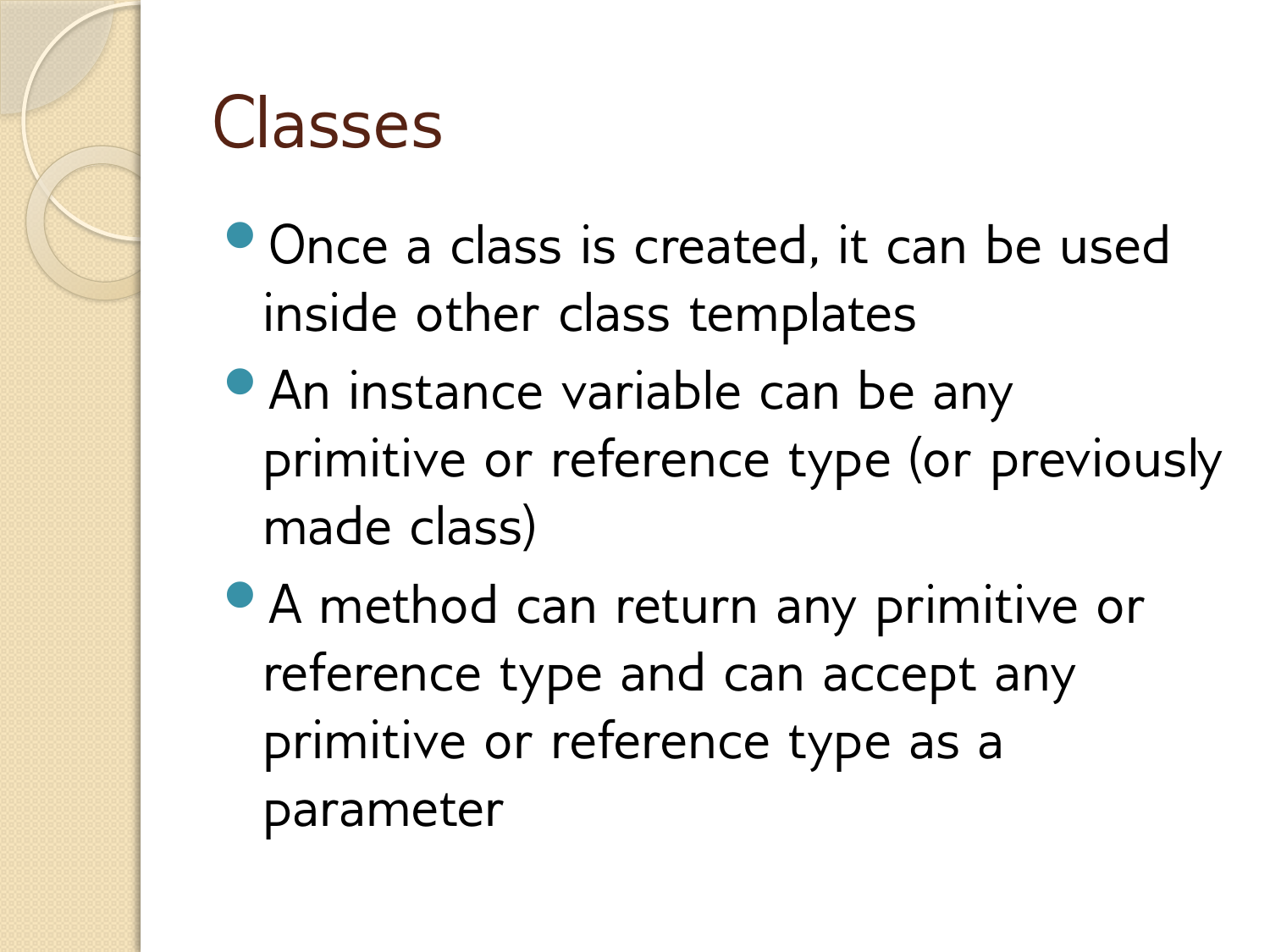

# Classes
Once a class is created, it can be used inside other class templates
An instance variable can be any primitive or reference type (or previously made class)
A method can return any primitive or reference type and can accept any primitive or reference type as a parameter